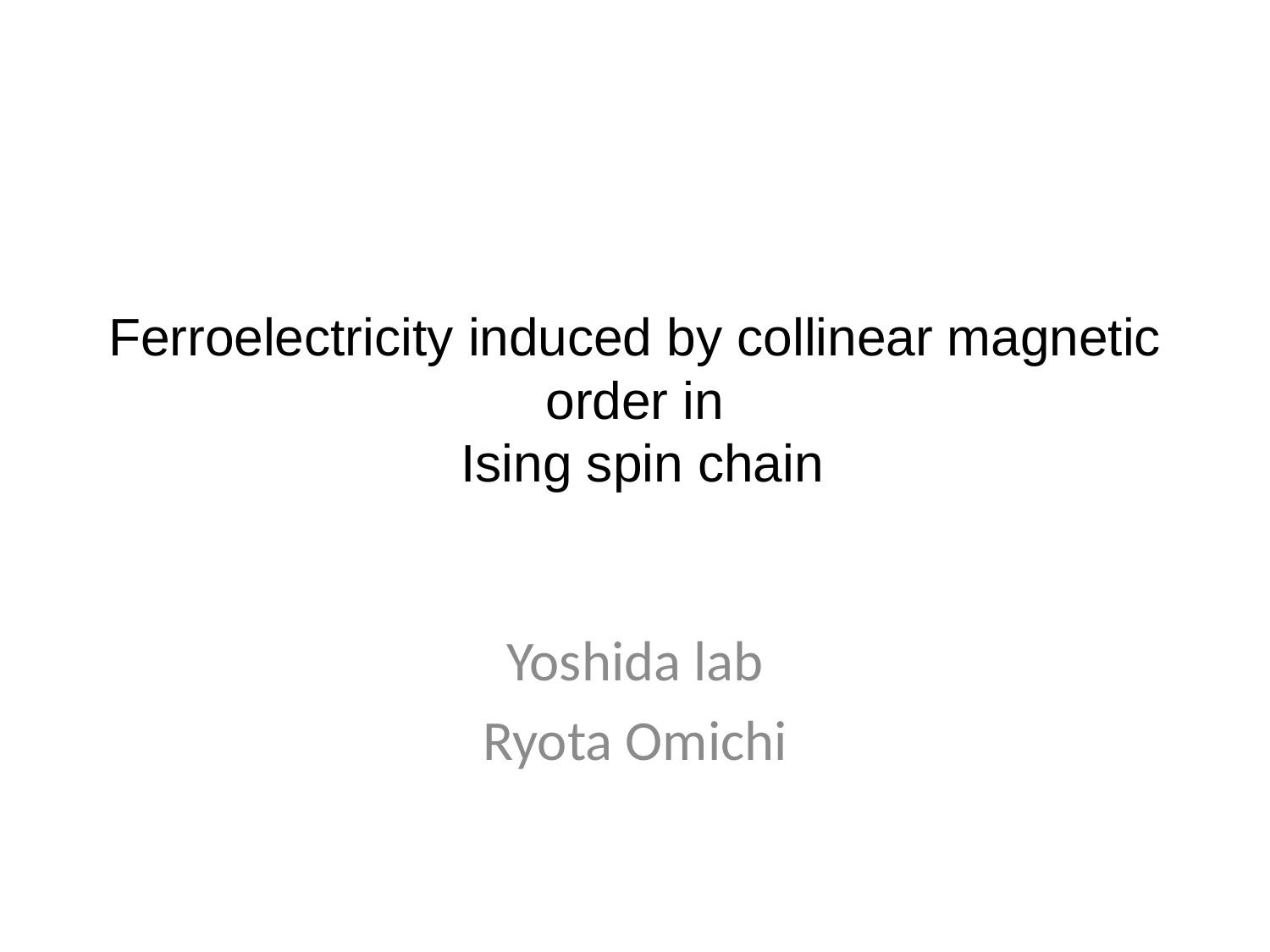

# Ferroelectricity induced by collinear magnetic order in Ising spin chain

Yoshida lab
Ryota Omichi